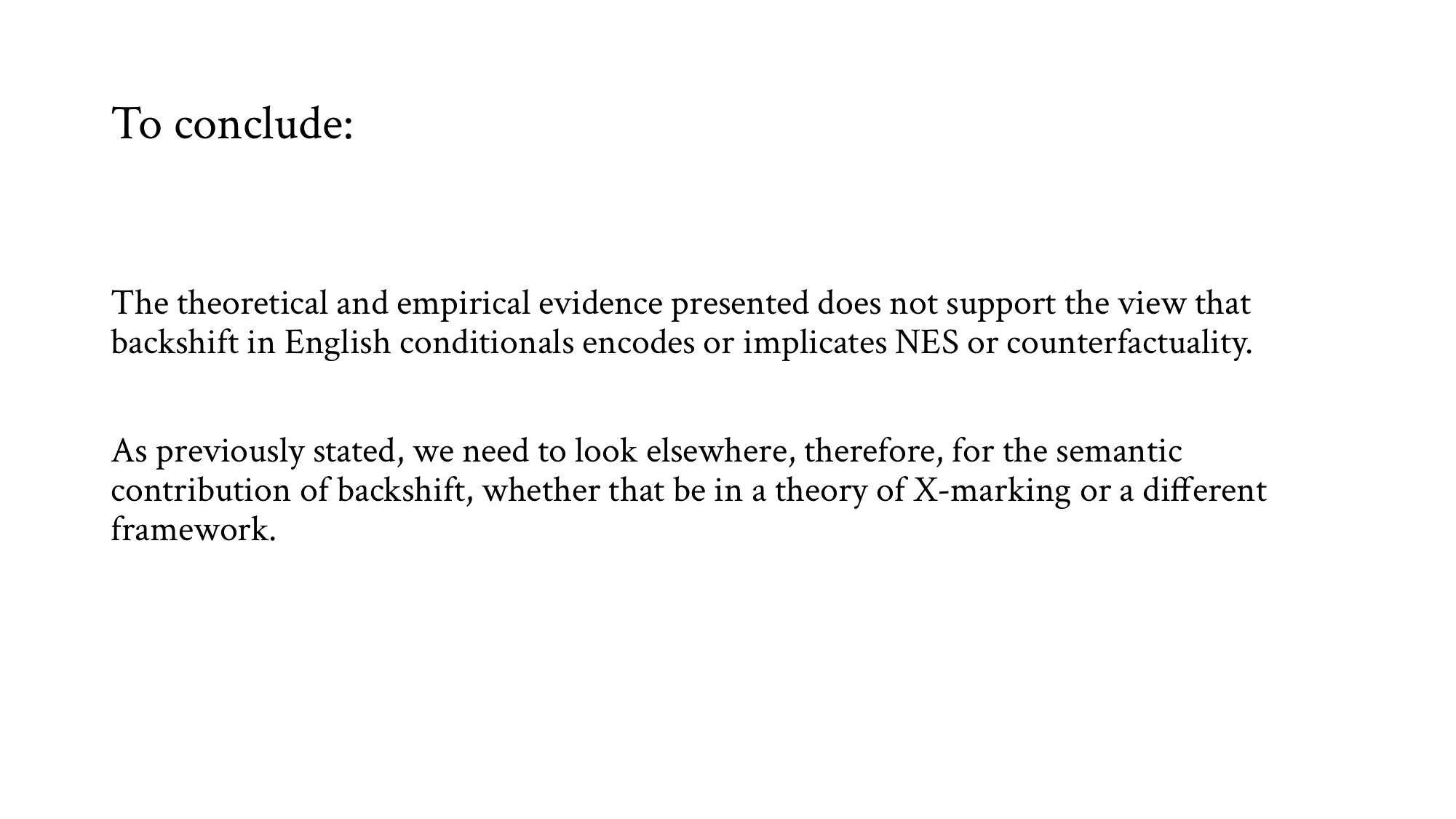

# To conclude:

The theoretical and empirical evidence presented does not support the view that backshift in English conditionals encodes or implicates NES or counterfactuality.

As previously stated, we need to look elsewhere, therefore, for the semantic contribution of backshift, whether that be in a theory of X-marking or a different framework.